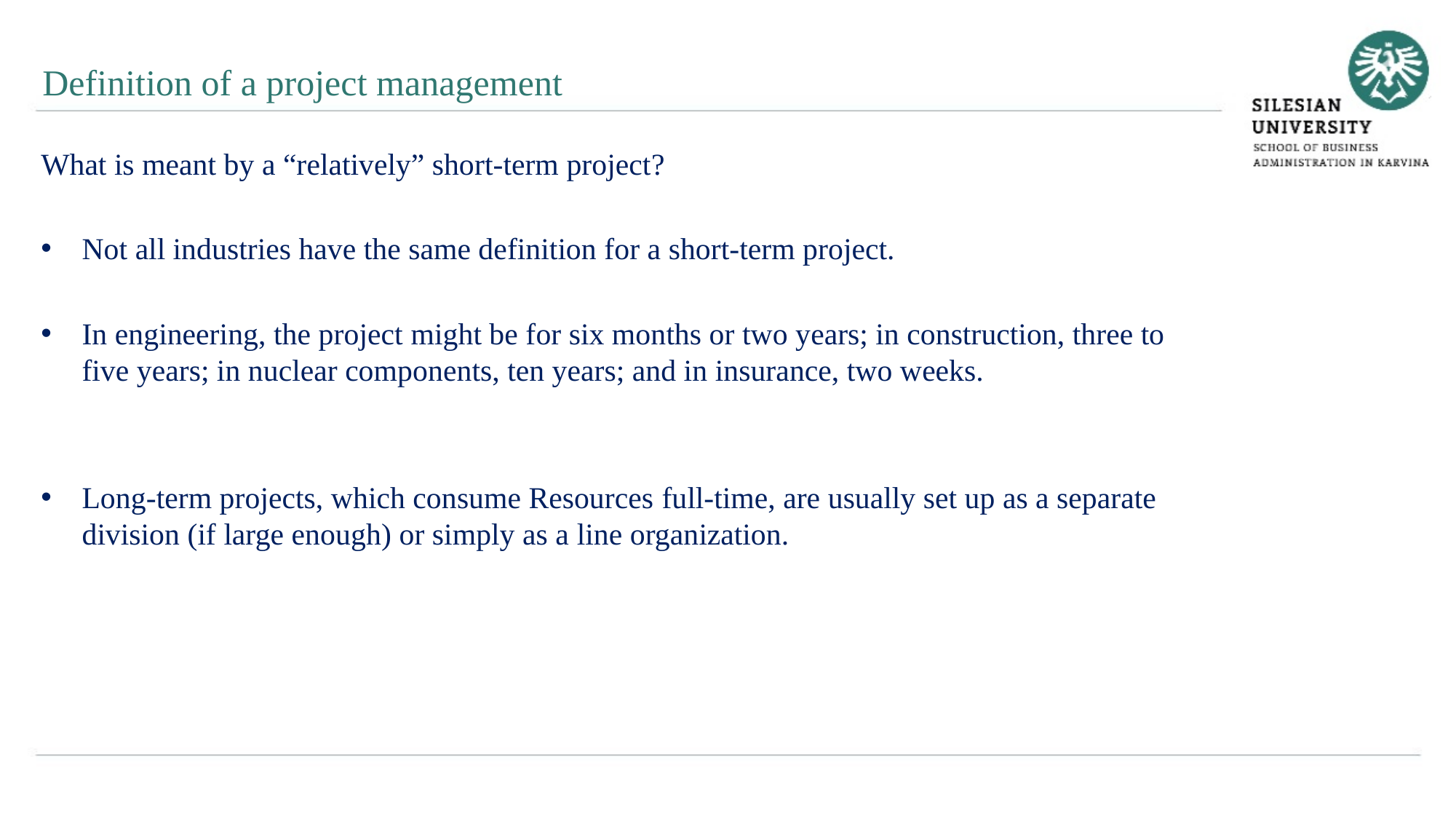

Definition of a project management
What is meant by a “relatively” short-term project?

Not all industries have the same definition for a short-term project.

In engineering, the project might be for six months or two years; in construction, three to five years; in nuclear components, ten years; and in insurance, two weeks.

Long-term projects, which consume Resources full-time, are usually set up as a separate division (if large enough) or simply as a line organization.